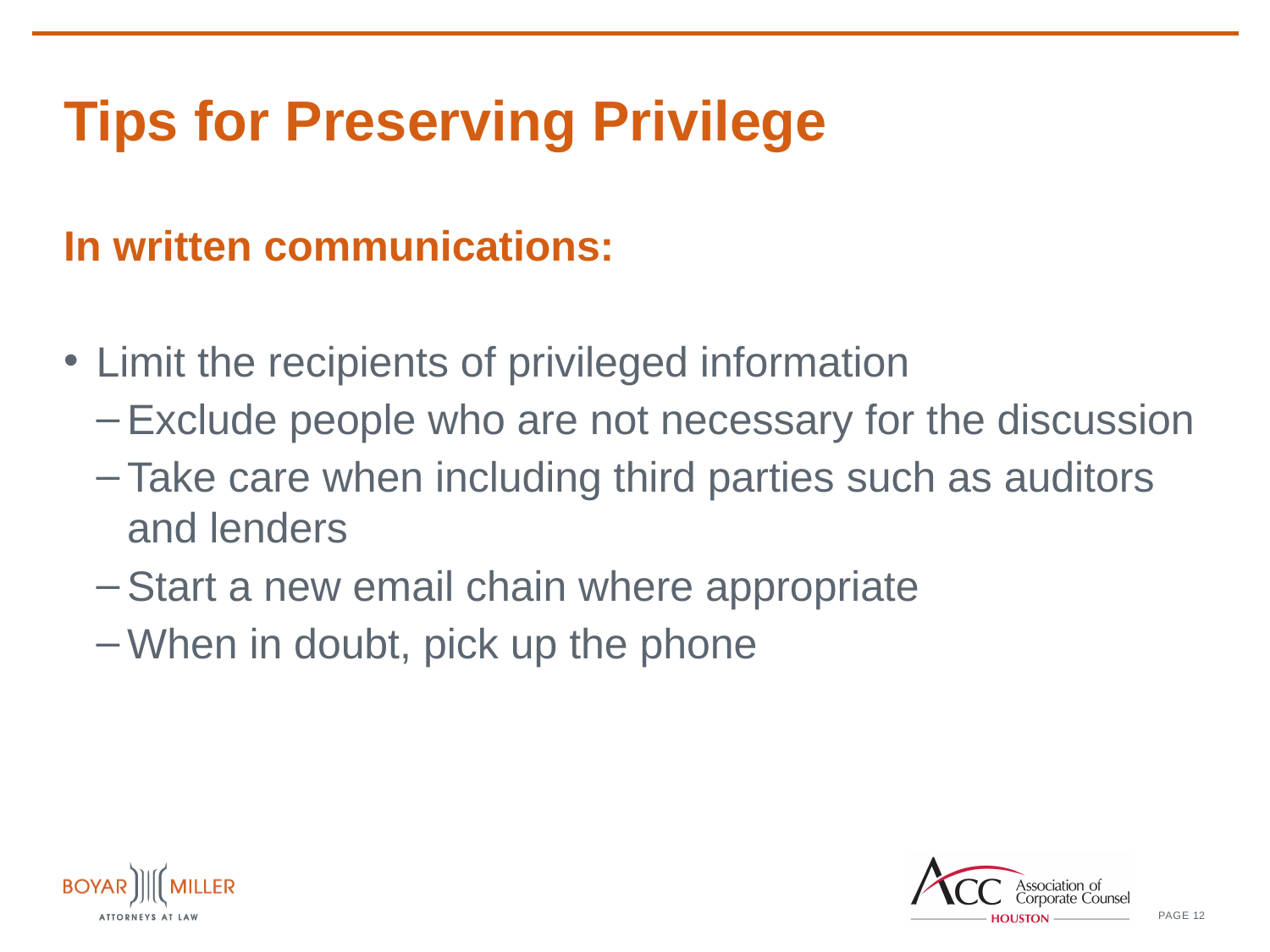

# Tips for Preserving Privilege
In written communications:

Limit the recipients of privileged information
Exclude people who are not necessary for the discussion
Take care when including third parties such as auditors and lenders
Start a new email chain where appropriate
When in doubt, pick up the phone
12